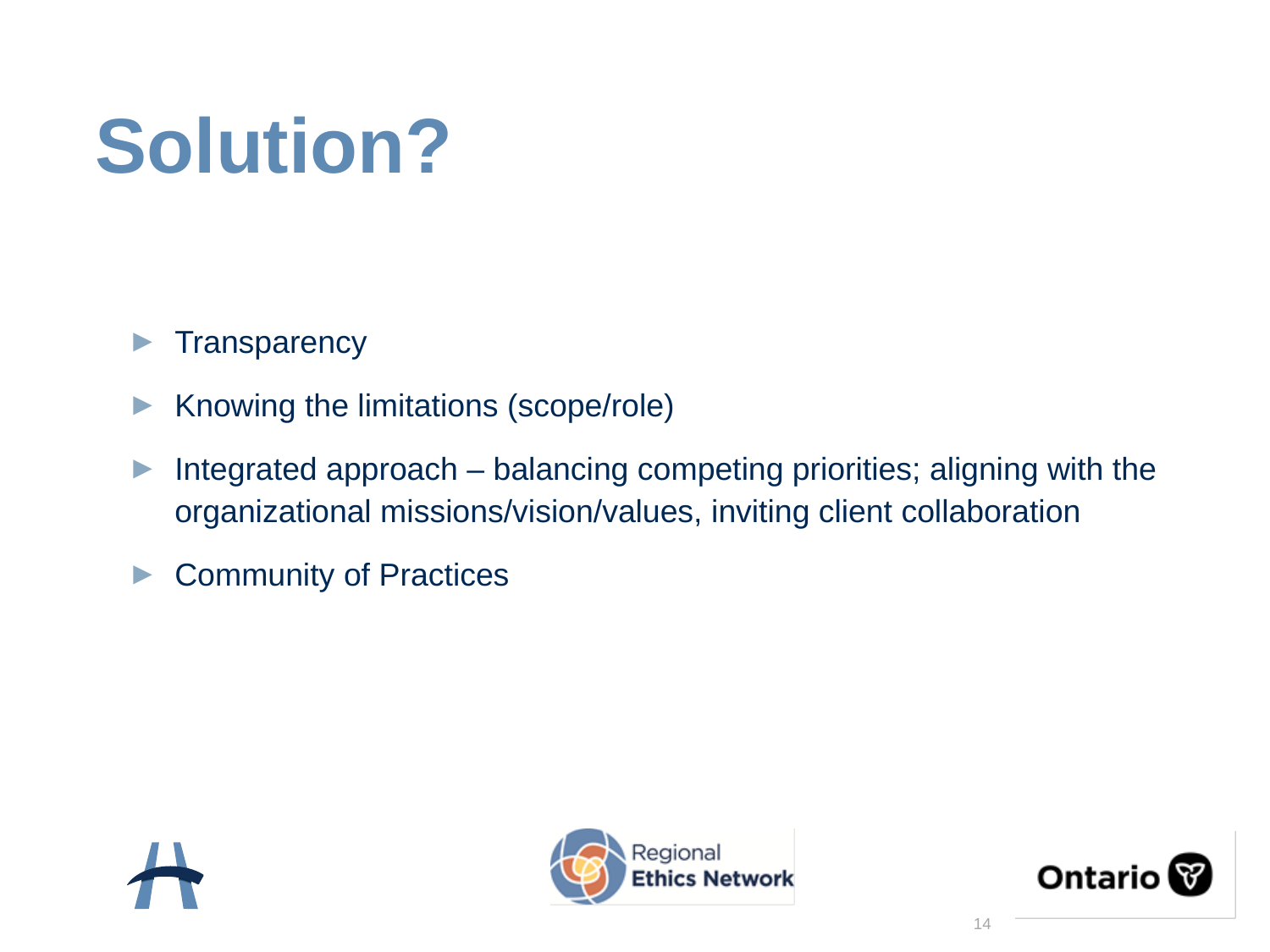

# Solution?
Transparency
Knowing the limitations (scope/role)
Integrated approach – balancing competing priorities; aligning with the organizational missions/vision/values, inviting client collaboration
Community of Practices
14